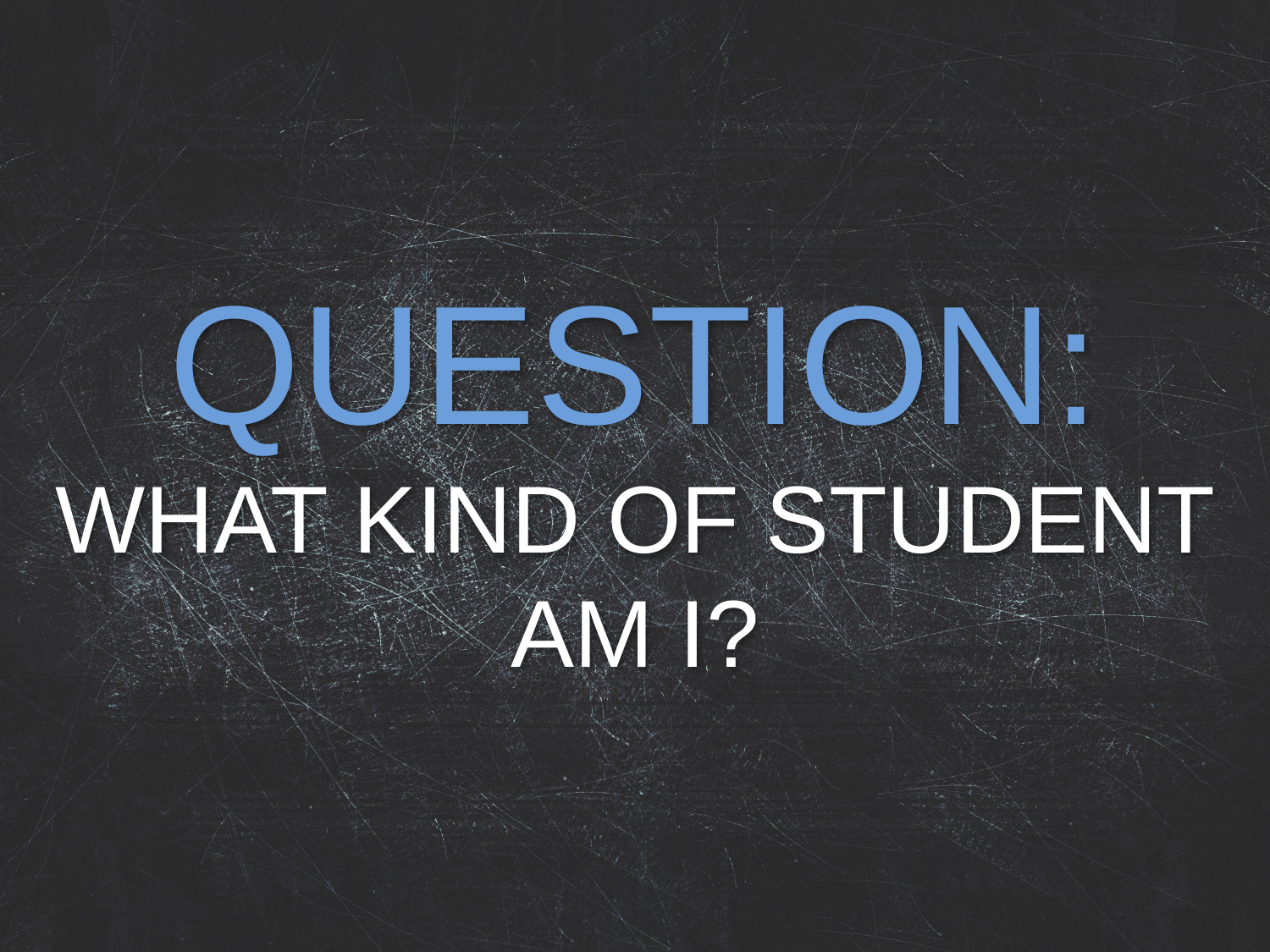

# QUESTION: WHAT KIND OF STUDENT AM I?